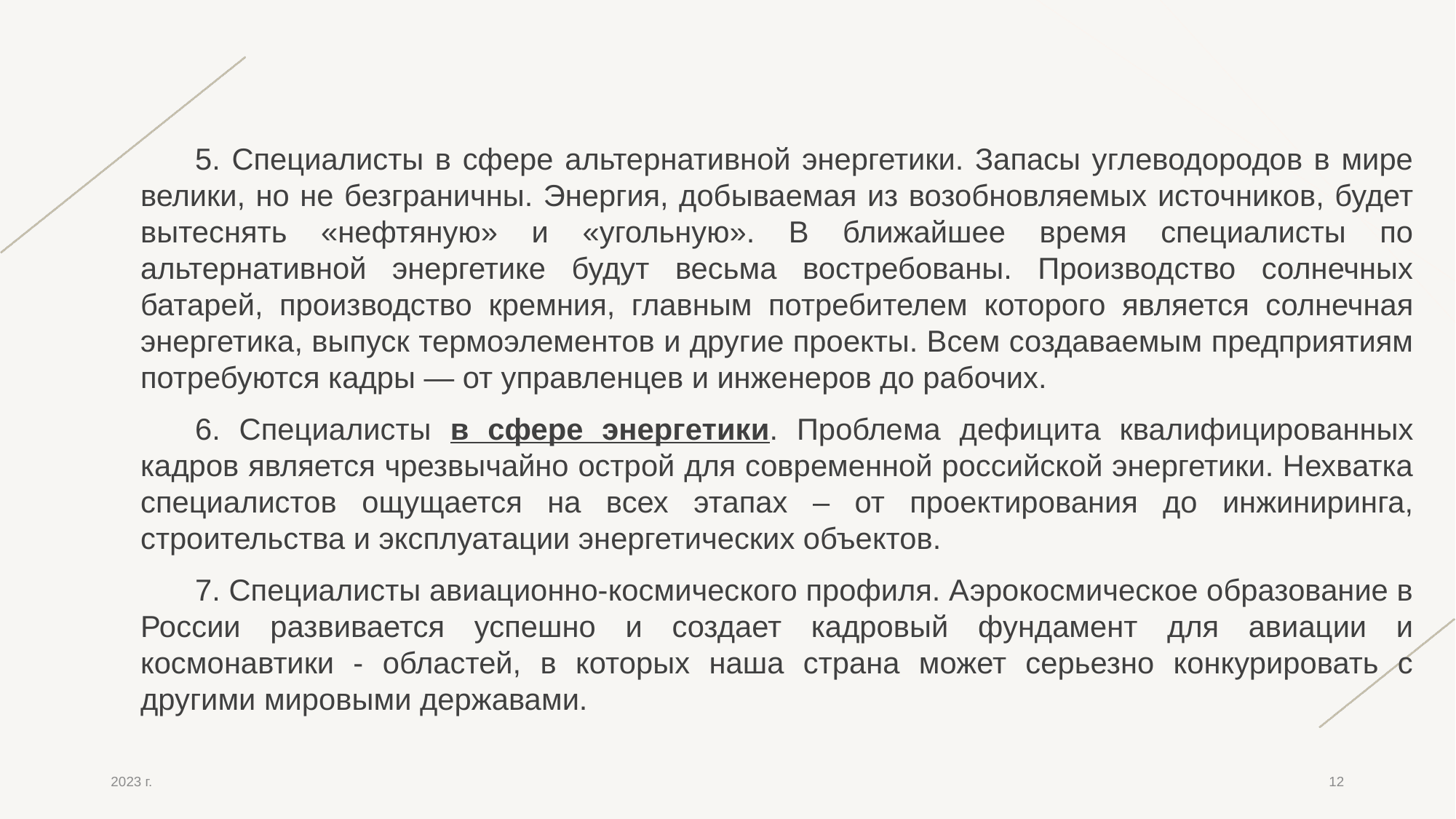

5. Специалисты в сфере альтернативной энергетики. Запасы углеводородов в мире велики, но не безграничны. Энергия, добываемая из возобновляемых источников, будет вытеснять «нефтяную» и «угольную». В ближайшее время специалисты по альтернативной энергетике будут весьма востребованы. Производство солнечных батарей, производство кремния, главным потребителем которого является солнечная энергетика, выпуск термоэлементов и другие проекты. Всем создаваемым предприятиям потребуются кадры — от управленцев и инженеров до рабочих.
6. Специалисты в сфере энергетики. Проблема дефицита квалифицированных кадров является чрезвычайно острой для современной российской энергетики. Нехватка специалистов ощущается на всех этапах – от проектирования до инжиниринга, строительства и эксплуатации энергетических объектов.
7. Специалисты авиационно-космического профиля. Аэрокосмическое образование в России развивается успешно и создает кадровый фундамент для авиации и космонавтики - областей, в которых наша страна может серьезно конкурировать с другими мировыми державами.
2023 г.
12